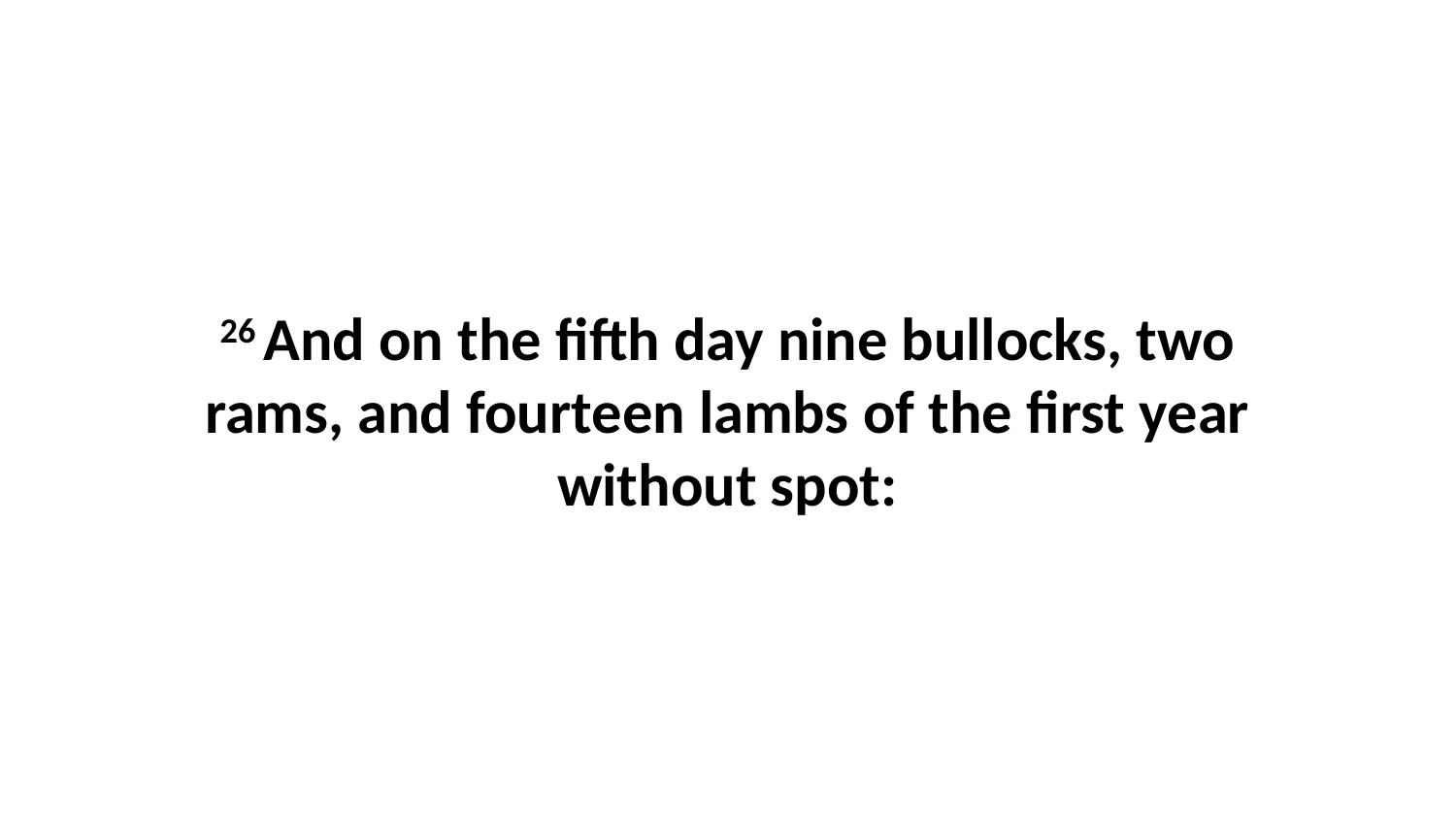

26 And on the fifth day nine bullocks, two rams, and fourteen lambs of the first year without spot: